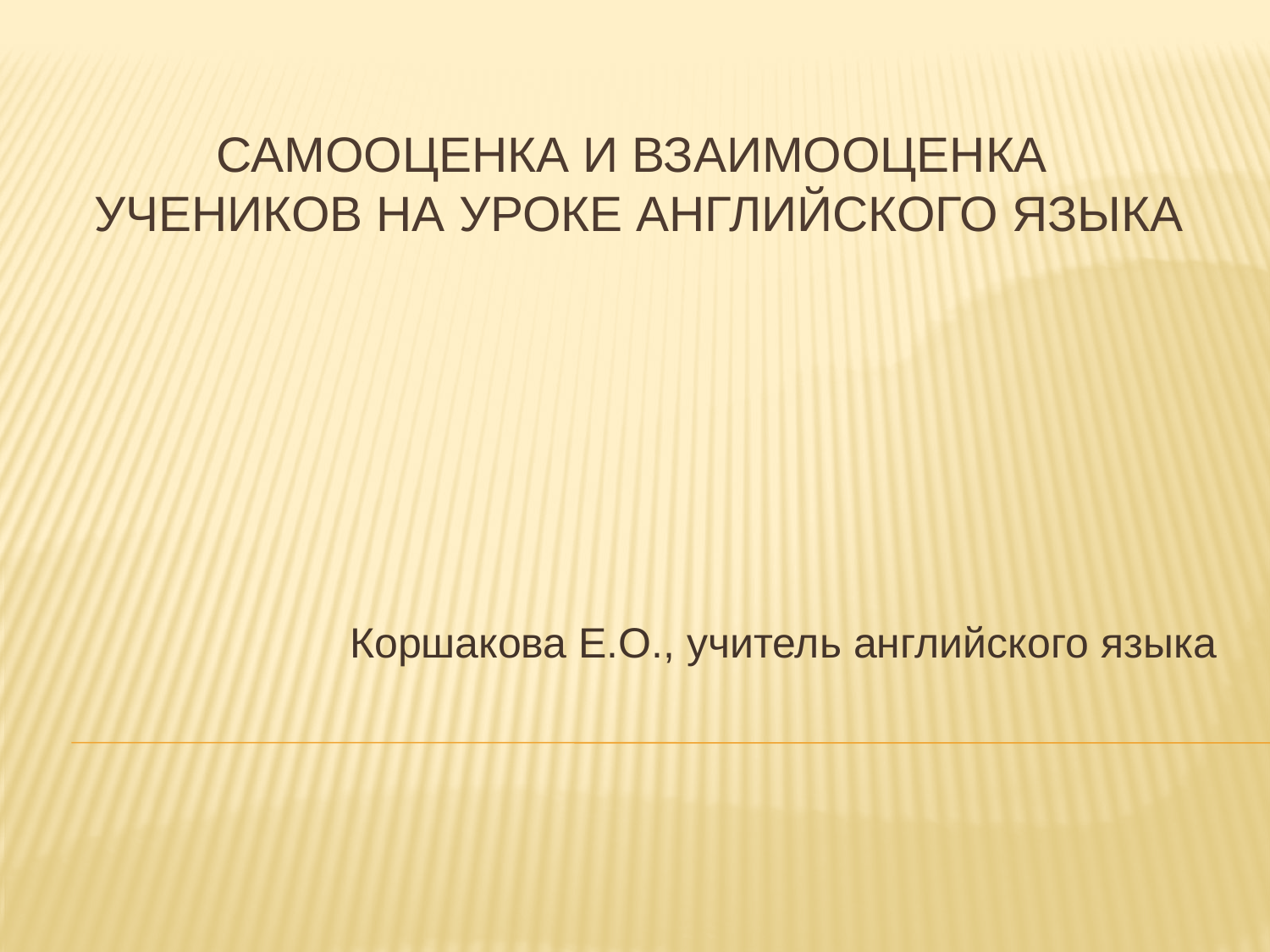

# СамоОценка и взаимооценка учеников на уроке английского языка
Коршакова Е.О., учитель английского языка